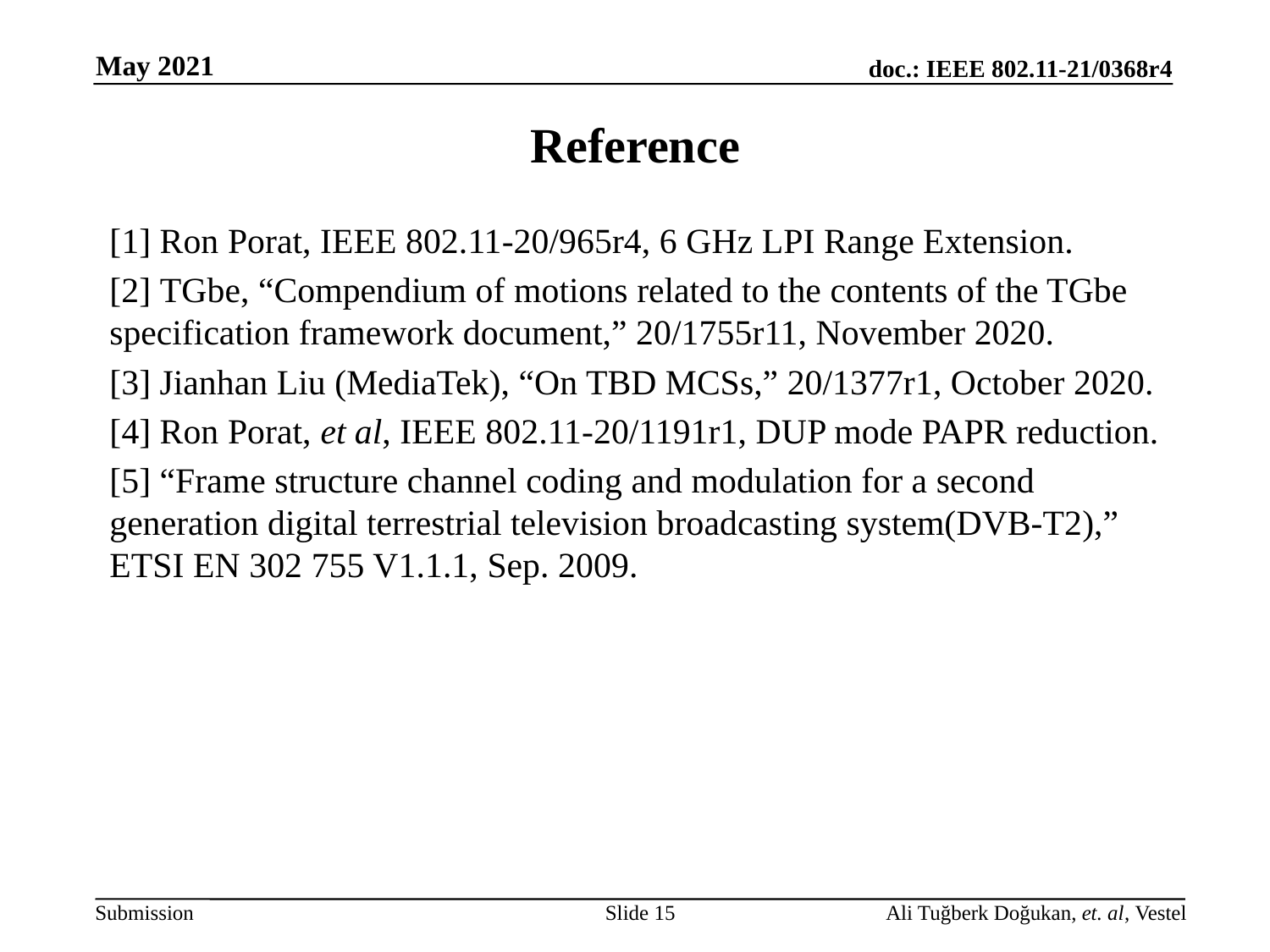

# Reference
[1] Ron Porat, IEEE 802.11-20/965r4, 6 GHz LPI Range Extension.
[2] TGbe, “Compendium of motions related to the contents of the TGbe specification framework document,” 20/1755r11, November 2020.
[3] Jianhan Liu (MediaTek), “On TBD MCSs,” 20/1377r1, October 2020.
[4] Ron Porat, et al, IEEE 802.11-20/1191r1, DUP mode PAPR reduction.
[5] “Frame structure channel coding and modulation for a second   generation digital terrestrial television broadcasting system(DVB-T2),” ETSI EN 302 755 V1.1.1, Sep. 2009.

Slide 15
Ali Tuğberk Doğukan, et. al, Vestel